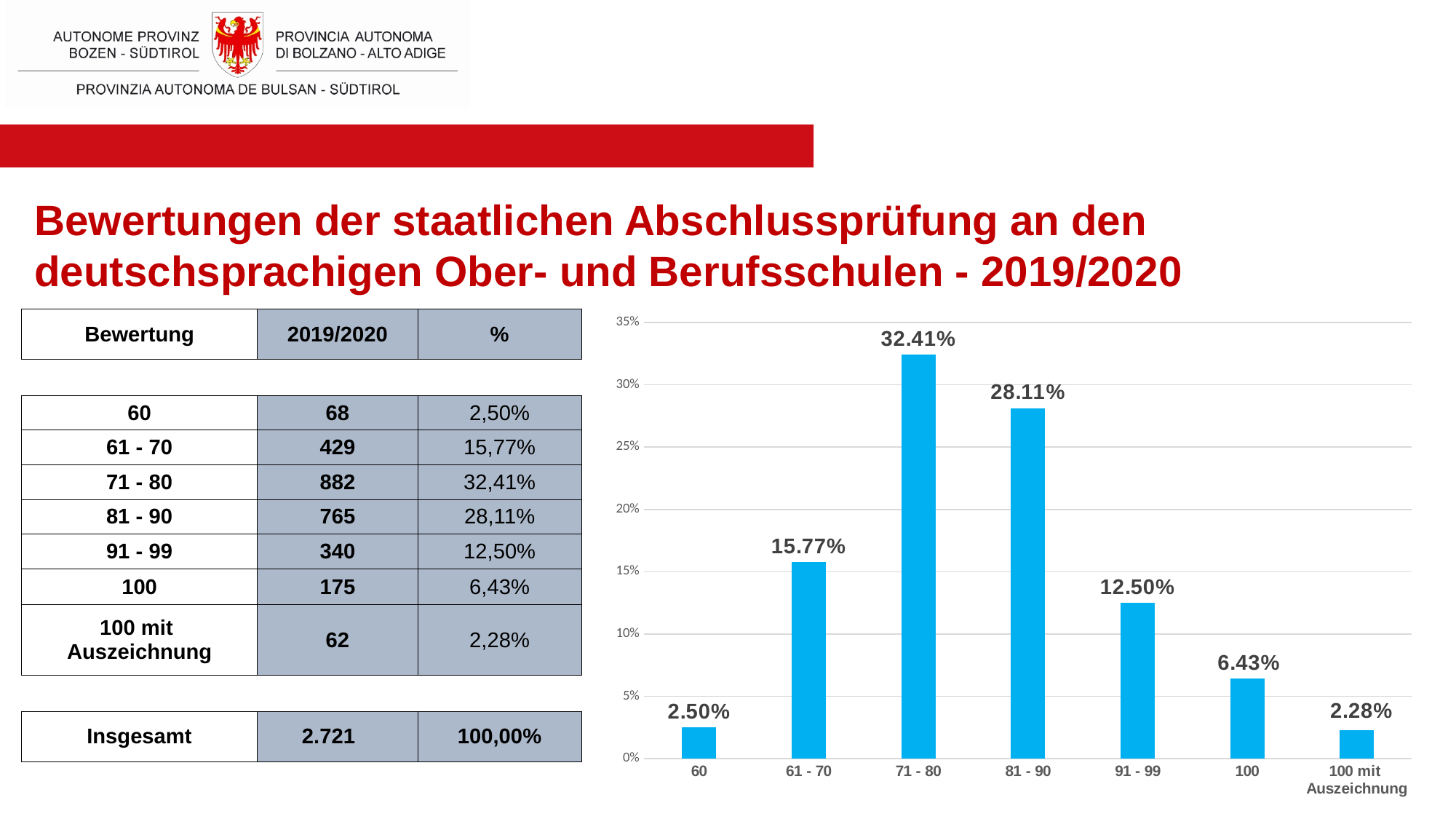

# Bewertungen der staatlichen Abschlussprüfung an den deutschsprachigen Ober- und Berufsschulen - 2019/2020
| Bewertung | 2019/2020 | % |
| --- | --- | --- |
|  |  |  |
| 60 | 68 | 2,50% |
| 61 - 70 | 429 | 15,77% |
| 71 - 80 | 882 | 32,41% |
| 81 - 90 | 765 | 28,11% |
| 91 - 99 | 340 | 12,50% |
| 100 | 175 | 6,43% |
| 100 mit Auszeichnung | 62 | 2,28% |
|  |  |  |
| Insgesamt | 2.721 | 100,00% |

### Chart

| Category |  |
|---|---|
| 60 | 0.024990812201396546 |
| 61 - 70 | 0.15766262403528114 |
| 71 - 80 | 0.3241455347298787 |
| 81 - 90 | 0.28114663726571115 |
| 91 - 99 | 0.12495406100698273 |
| 100 | 0.06431459022418229 |
| 100 mit
Auszeichnung | 0.02278574053656744 |